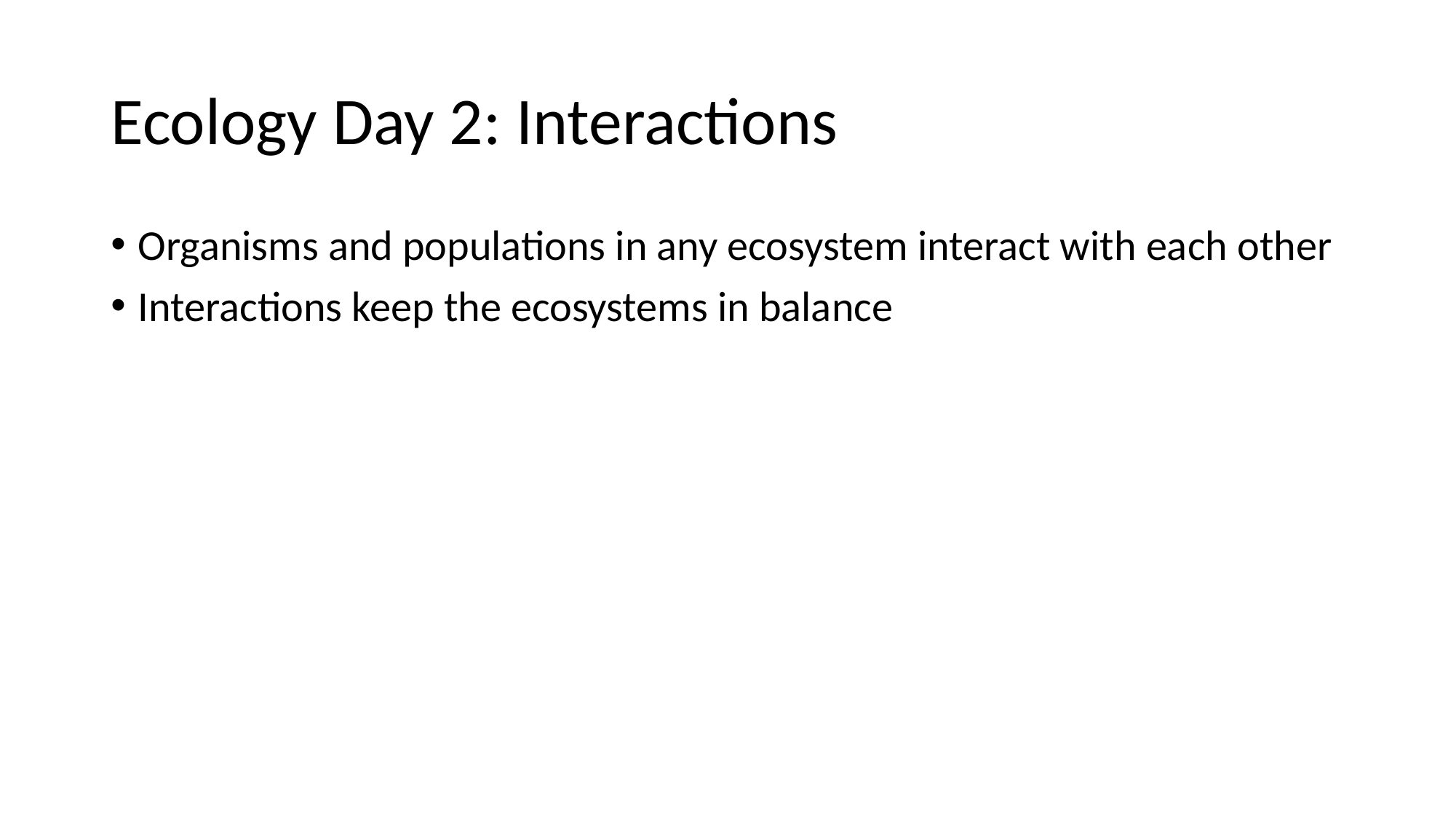

# Ecology Day 2: Interactions
Organisms and populations in any ecosystem interact with each other
Interactions keep the ecosystems in balance